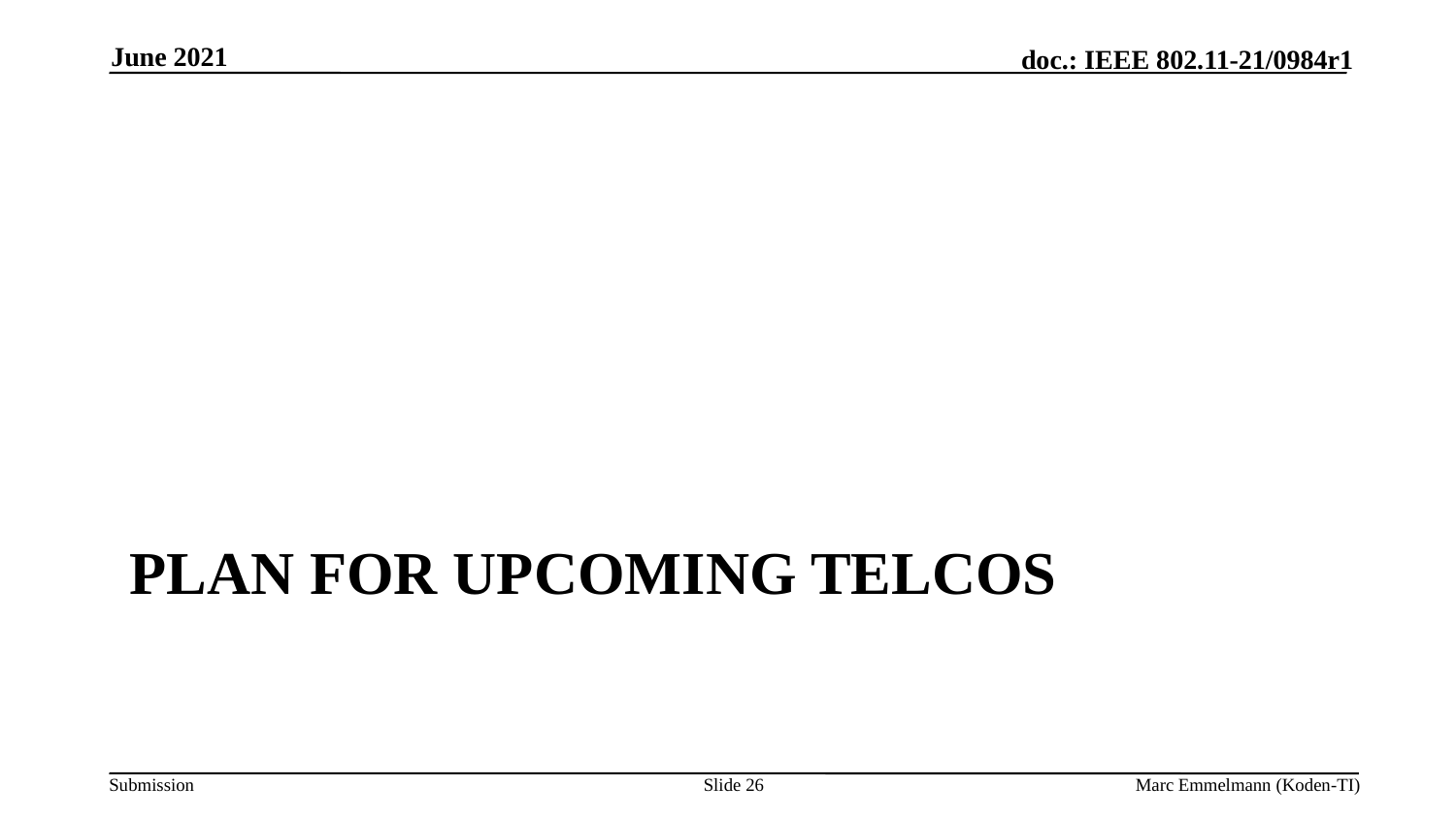

June 2021

# Plan for upcoming telcos
Slide 26
Marc Emmelmann (Koden-TI)